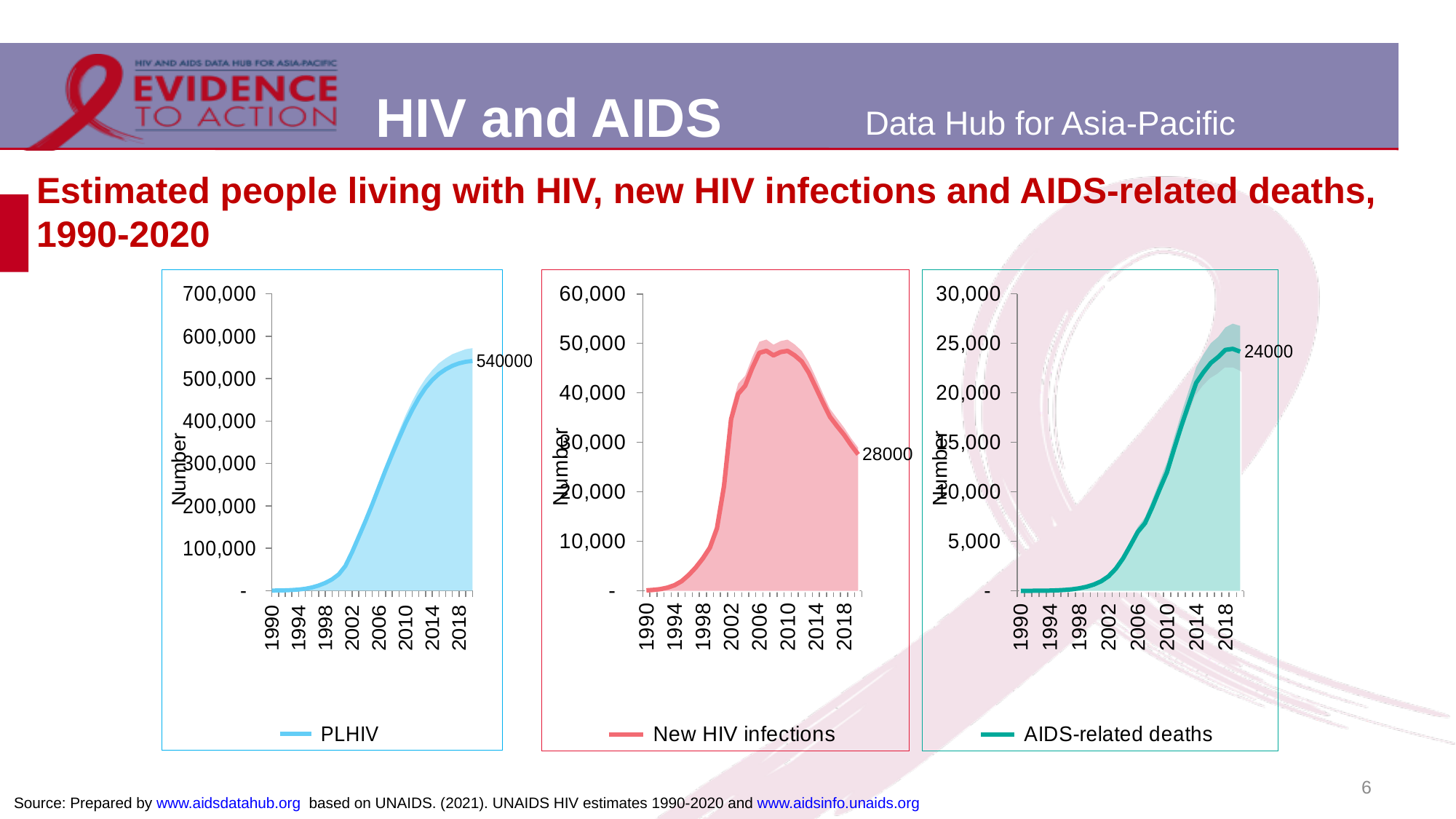

# Estimated people living with HIV, new HIV infections and AIDS-related deaths, 1990-2020

### Chart

| Category |  PLHIV Upper bound  |  PLHIV Lower bound  |  PLHIV  |
|---|---|---|---|
| 1990 | 197.0 | 177.0 | 186.0 |
| 1991 | 389.0 | 349.0 | 369.0 |
| 1992 | 743.0 | 670.0 | 707.0 |
| 1993 | 1409.0 | 1272.0 | 1340.0 |
| 1994 | 2577.0 | 2329.0 | 2454.0 |
| 1995 | 4563.0 | 4129.0 | 4347.0 |
| 1996 | 7818.0 | 7078.0 | 7452.0 |
| 1997 | 12583.0 | 11391.0 | 11992.0 |
| 1998 | 19137.0 | 17341.0 | 18242.0 |
| 1999 | 27772.0 | 25161.0 | 26470.0 |
| 2000 | 39983.0 | 36411.0 | 38274.0 |
| 2001 | 60650.0 | 55306.0 | 58103.0 |
| 2002 | 94954.0 | 86684.0 | 90663.0 |
| 2003 | 133312.0 | 121522.0 | 127134.0 |
| 2004 | 171824.0 | 156517.0 | 163899.0 |
| 2005 | 212338.0 | 193420.0 | 202853.0 |
| 2006 | 254679.0 | 231932.0 | 243572.0 |
| 2007 | 296962.0 | 270696.0 | 283996.0 |
| 2008 | 337246.0 | 306734.0 | 322060.0 |
| 2009 | 376052.0 | 342373.0 | 359083.0 |
| 2010 | 413432.0 | 376709.0 | 394547.0 |
| 2011 | 447006.0 | 407297.0 | 426535.0 |
| 2012 | 476479.0 | 434087.0 | 454756.0 |
| 2013 | 500871.0 | 455825.0 | 478403.0 |
| 2014 | 520428.0 | 472585.0 | 496913.0 |
| 2015 | 536557.0 | 485999.0 | 511396.0 |
| 2016 | 548030.0 | 495466.0 | 522140.0 |
| 2017 | 557823.0 | 502590.0 | 530435.0 |
| 2018 | 563823.0 | 506617.0 | 536251.0 |
| 2019 | 569580.0 | 509166.0 | 539868.0 |
| 2020 | 572022.0 | 510343.0 | 541847.0 |

### Chart

| Category |  New HIV infections Upper bound  |  New HIV infections Lower bound  |  New HIV infections  |
|---|---|---|---|
| 1990 | 95.0 | 86.0 | 91.0 |
| 1991 | 196.0 | 177.0 | 187.0 |
| 1992 | 365.0 | 329.0 | 347.0 |
| 1993 | 682.0 | 617.0 | 651.0 |
| 1994 | 1201.0 | 1087.0 | 1146.0 |
| 1995 | 2042.0 | 1850.0 | 1949.0 |
| 1996 | 3356.0 | 3041.0 | 3204.0 |
| 1997 | 4935.0 | 4473.0 | 4715.0 |
| 1998 | 6861.0 | 6226.0 | 6554.0 |
| 1999 | 9162.0 | 8270.0 | 8738.0 |
| 2000 | 13218.0 | 12034.0 | 12643.0 |
| 2001 | 22259.0 | 20172.0 | 21175.0 |
| 2002 | 36632.0 | 32868.0 | 34710.0 |
| 2003 | 41889.0 | 37772.0 | 39793.0 |
| 2004 | 43479.0 | 39463.0 | 41442.0 |
| 2005 | 47204.0 | 42836.0 | 45033.0 |
| 2006 | 50329.0 | 45663.0 | 48092.0 |
| 2007 | 50779.0 | 46053.0 | 48505.0 |
| 2008 | 49738.0 | 45198.0 | 47585.0 |
| 2009 | 50464.0 | 45900.0 | 48248.0 |
| 2010 | 50759.0 | 46070.0 | 48487.0 |
| 2011 | 49798.0 | 45089.0 | 47584.0 |
| 2012 | 48485.0 | 43987.0 | 46360.0 |
| 2013 | 46179.0 | 41747.0 | 44077.0 |
| 2014 | 43110.0 | 38872.0 | 41074.0 |
| 2015 | 39875.0 | 35983.0 | 38053.0 |
| 2016 | 36809.0 | 33288.0 | 35180.0 |
| 2017 | 34872.0 | 31502.0 | 33294.0 |
| 2018 | 32984.0 | 29792.0 | 31525.0 |
| 2019 | 30822.0 | 27799.0 | 29447.0 |
| 2020 | 28919.0 | 26020.0 | 27580.0 |

### Chart

| Category |  AIDS-related deaths Upper bound  |  AIDS-related deaths Lower bound  |  AIDS-related deaths  |
|---|---|---|---|
| 1990 | 2.0 | 1.0 | 2.0 |
| 1991 | 4.0 | 3.0 | 3.0 |
| 1992 | 8.0 | 6.0 | 7.0 |
| 1993 | 15.0 | 12.0 | 14.0 |
| 1994 | 29.0 | 23.0 | 26.0 |
| 1995 | 53.0 | 43.0 | 48.0 |
| 1996 | 95.0 | 78.0 | 87.0 |
| 1997 | 166.0 | 137.0 | 152.0 |
| 1998 | 280.0 | 231.0 | 255.0 |
| 1999 | 451.0 | 374.0 | 412.0 |
| 2000 | 696.0 | 578.0 | 638.0 |
| 2001 | 1049.0 | 879.0 | 966.0 |
| 2002 | 1592.0 | 1336.0 | 1466.0 |
| 2003 | 2429.0 | 2041.0 | 2234.0 |
| 2004 | 3568.0 | 3001.0 | 3285.0 |
| 2005 | 4981.0 | 4201.0 | 4598.0 |
| 2006 | 6441.0 | 5458.0 | 5944.0 |
| 2007 | 7426.0 | 6290.0 | 6837.0 |
| 2008 | 9209.0 | 7782.0 | 8468.0 |
| 2009 | 11110.0 | 9474.0 | 10268.0 |
| 2010 | 12990.0 | 11062.0 | 11986.0 |
| 2011 | 15544.0 | 13368.0 | 14398.0 |
| 2012 | 18011.0 | 15590.0 | 16739.0 |
| 2013 | 20303.0 | 17622.0 | 18913.0 |
| 2014 | 22600.0 | 19594.0 | 21020.0 |
| 2015 | 23899.0 | 20584.0 | 22101.0 |
| 2016 | 25021.0 | 21351.0 | 23022.0 |
| 2017 | 25653.0 | 21801.0 | 23626.0 |
| 2018 | 26617.0 | 22422.0 | 24349.0 |
| 2019 | 26997.0 | 22409.0 | 24451.0 |
| 2020 | 26772.0 | 22052.0 | 24169.0 |
6
Source: Prepared by www.aidsdatahub.org  based on UNAIDS. (2021). UNAIDS HIV estimates 1990-2020 and www.aidsinfo.unaids.org